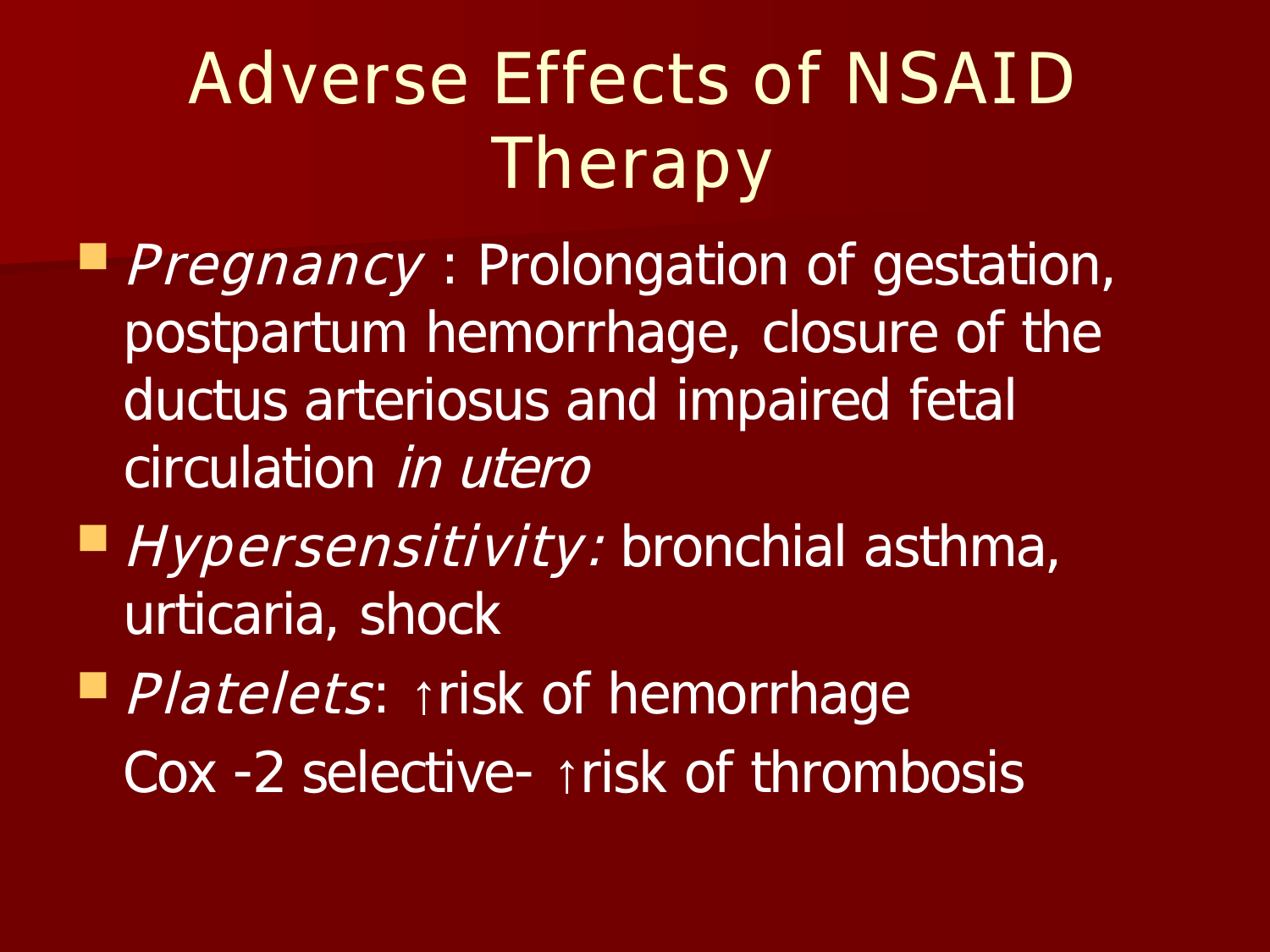

# Adverse Effects of NSAID Therapy
Pregnancy : Prolongation of gestation, postpartum hemorrhage, closure of the ductus arteriosus and impaired fetal circulation in utero
Hypersensitivity: bronchial asthma, urticaria, shock
Platelets: ↑risk of hemorrhage
	Cox -2 selective- ↑risk of thrombosis